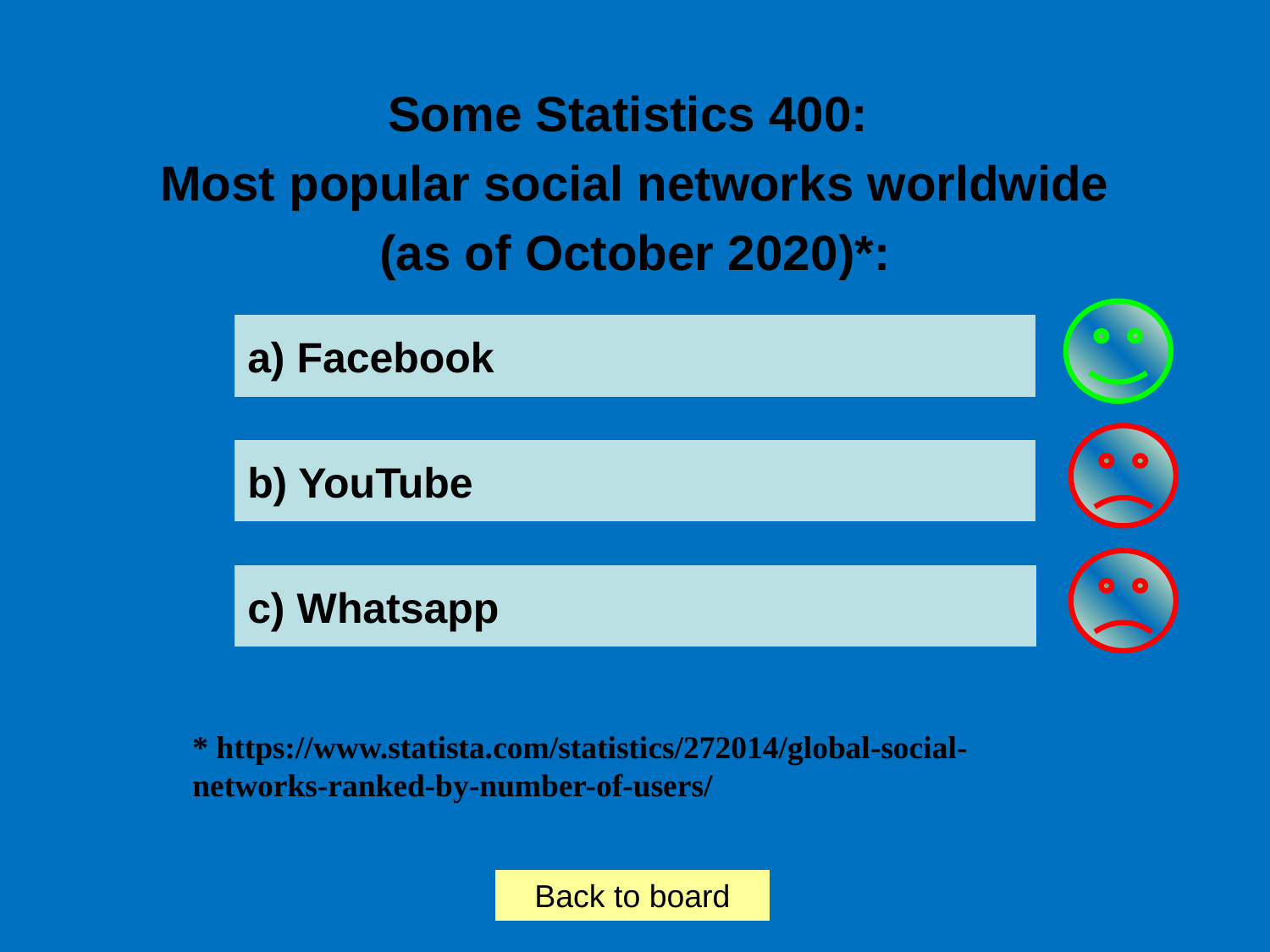

Some Statistics 400:
Most popular social networks worldwide
(as of October 2020)*:

a) Facebook

b) YouTube

c) Whatsapp
* https://www.statista.com/statistics/272014/global-social-networks-ranked-by-number-of-users/
Back to board